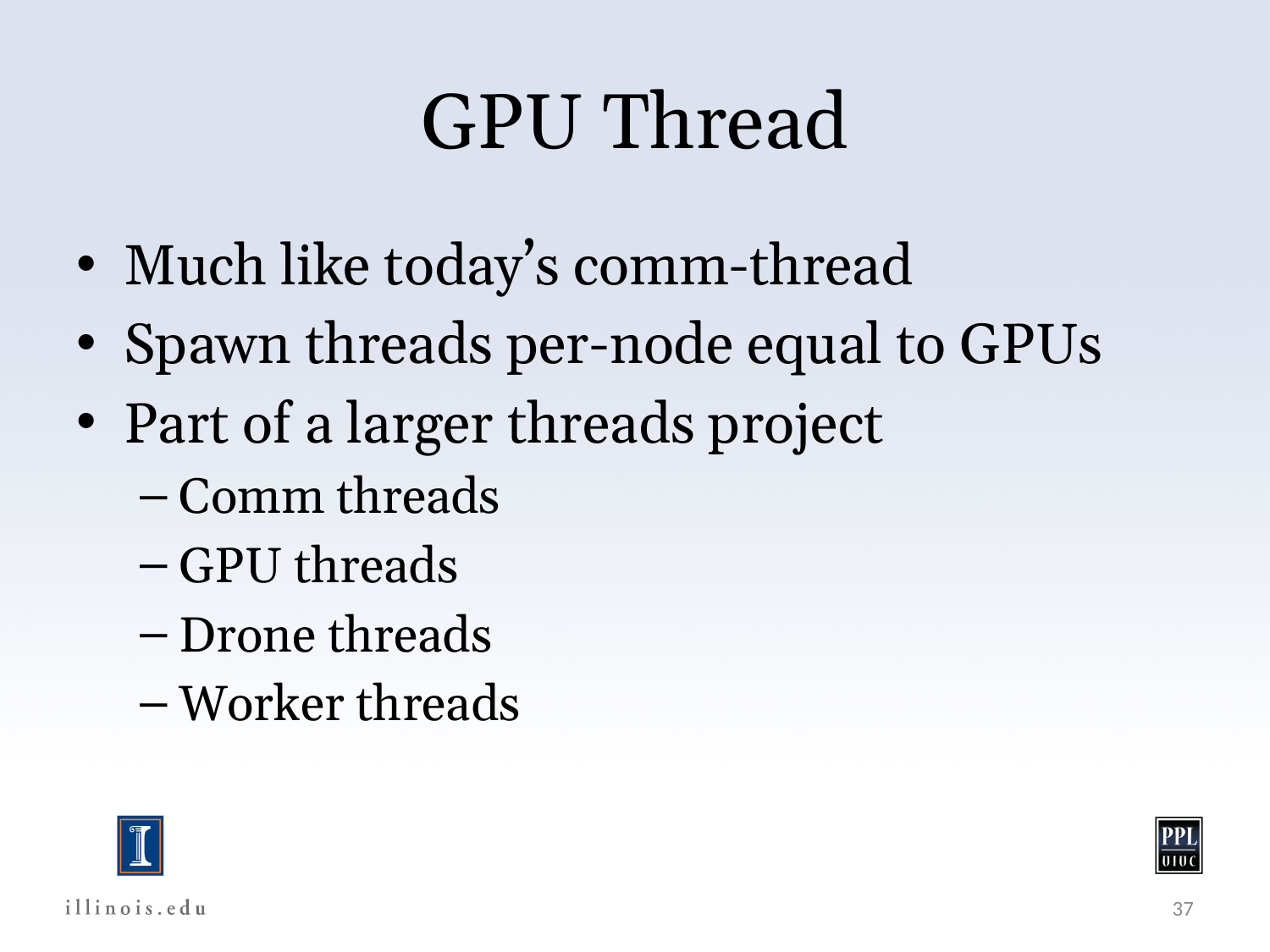

# GPU Thread
Much like today’s comm-thread
Spawn threads per-node equal to GPUs
Part of a larger threads project
Comm threads
GPU threads
Drone threads
Worker threads
37